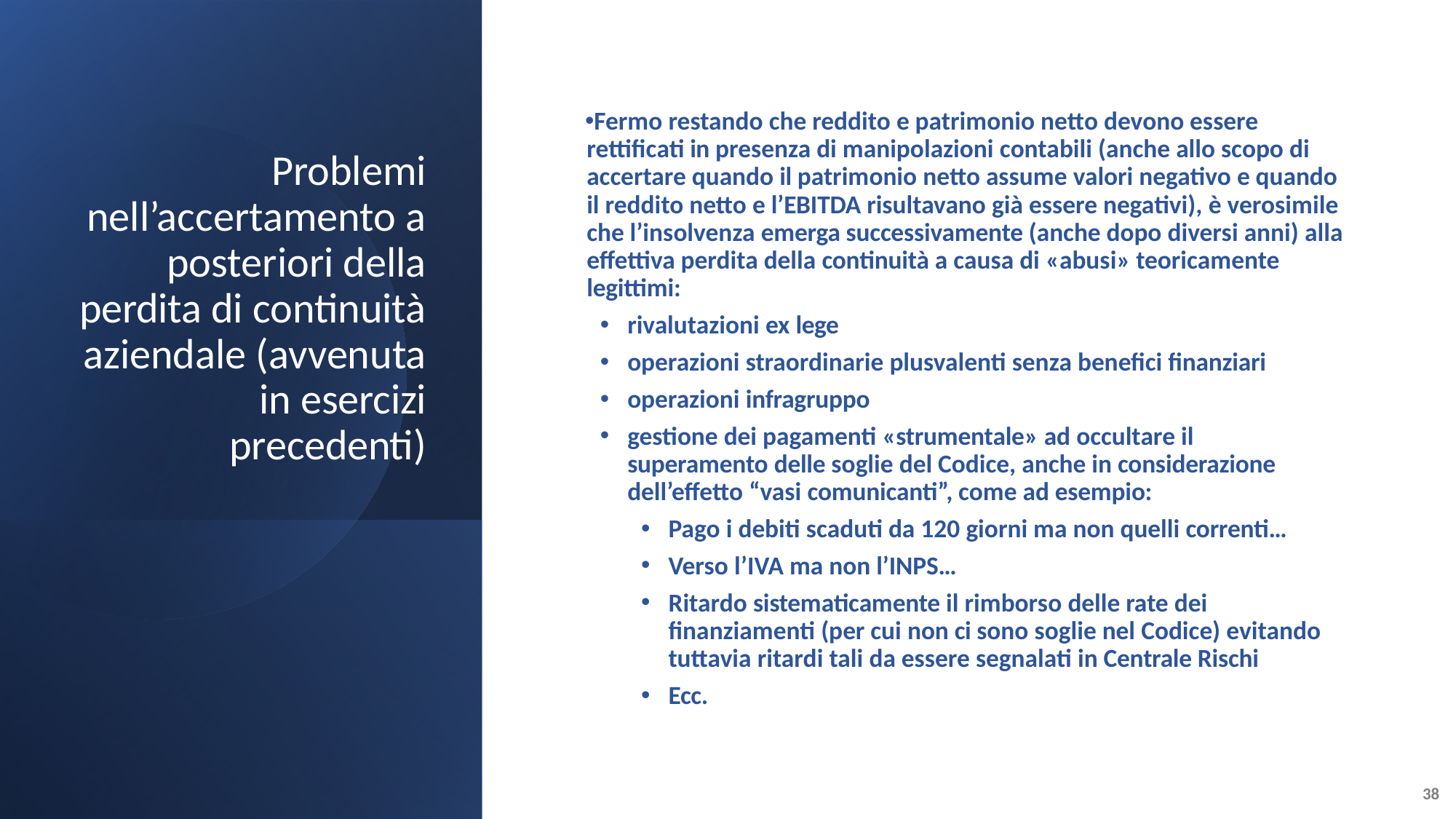

# Problemi nell’accertamento a posteriori della perdita di continuità aziendale (avvenuta in esercizi precedenti)
Fermo restando che reddito e patrimonio netto devono essere rettificati in presenza di manipolazioni contabili (anche allo scopo di accertare quando il patrimonio netto assume valori negativo e quando il reddito netto e l’EBITDA risultavano già essere negativi), è verosimile che l’insolvenza emerga successivamente (anche dopo diversi anni) alla effettiva perdita della continuità a causa di «abusi» teoricamente legittimi:
rivalutazioni ex lege
operazioni straordinarie plusvalenti senza benefici finanziari
operazioni infragruppo
gestione dei pagamenti «strumentale» ad occultare il superamento delle soglie del Codice, anche in considerazione dell’effetto “vasi comunicanti”, come ad esempio:
Pago i debiti scaduti da 120 giorni ma non quelli correnti…
Verso l’IVA ma non l’INPS…
Ritardo sistematicamente il rimborso delle rate dei finanziamenti (per cui non ci sono soglie nel Codice) evitando tuttavia ritardi tali da essere segnalati in Centrale Rischi
Ecc.

38